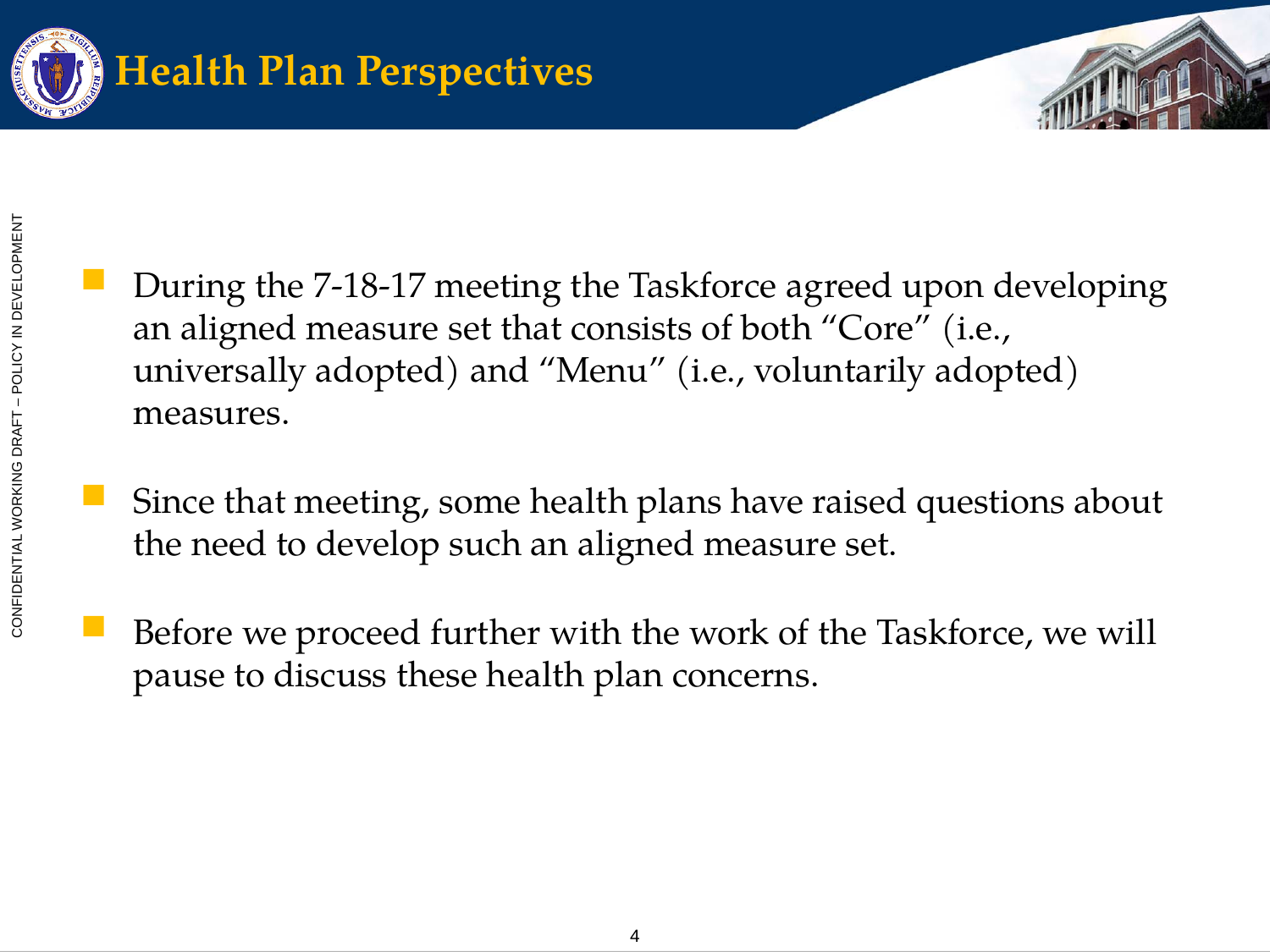

# Health Plan Perspectives
During the 7-18-17 meeting the Taskforce agreed upon developing an aligned measure set that consists of both “Core” (i.e., universally adopted) and “Menu” (i.e., voluntarily adopted) measures.

Since that meeting, some health plans have raised questions about the need to develop such an aligned measure set.

Before we proceed further with the work of the Taskforce, we will pause to discuss these health plan concerns.